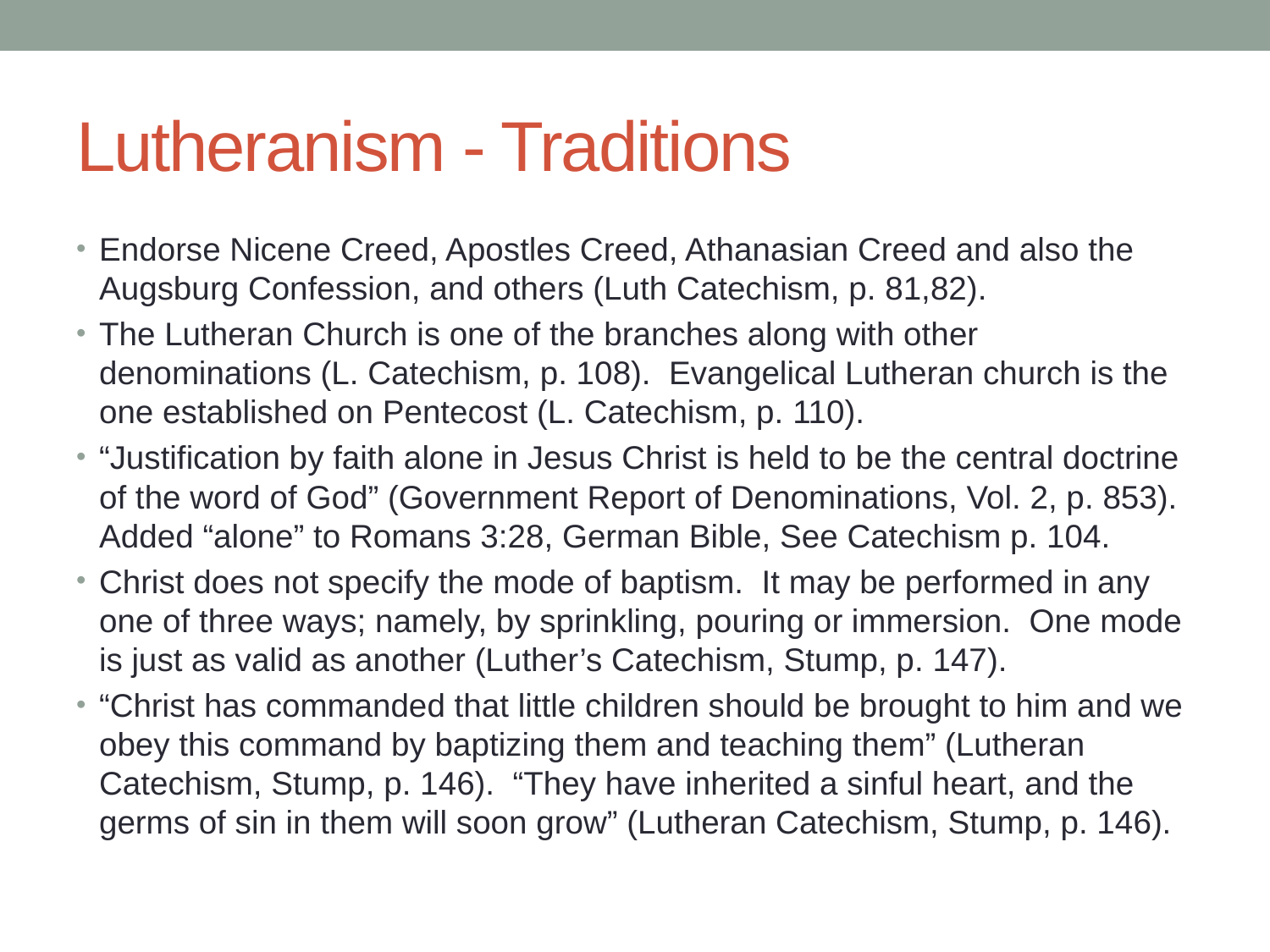

# Lutheranism - Traditions
Endorse Nicene Creed, Apostles Creed, Athanasian Creed and also the Augsburg Confession, and others (Luth Catechism, p. 81,82).
The Lutheran Church is one of the branches along with other denominations (L. Catechism, p. 108).  Evangelical Lutheran church is the one established on Pentecost (L. Catechism, p. 110).
“Justification by faith alone in Jesus Christ is held to be the central doctrine of the word of God” (Government Report of Denominations, Vol. 2, p. 853).  Added “alone” to Romans 3:28, German Bible, See Catechism p. 104.
Christ does not specify the mode of baptism.  It may be performed in any one of three ways; namely, by sprinkling, pouring or immersion.  One mode is just as valid as another (Luther’s Catechism, Stump, p. 147).
“Christ has commanded that little children should be brought to him and we obey this command by baptizing them and teaching them” (Lutheran Catechism, Stump, p. 146).  “They have inherited a sinful heart, and the germs of sin in them will soon grow” (Lutheran Catechism, Stump, p. 146).